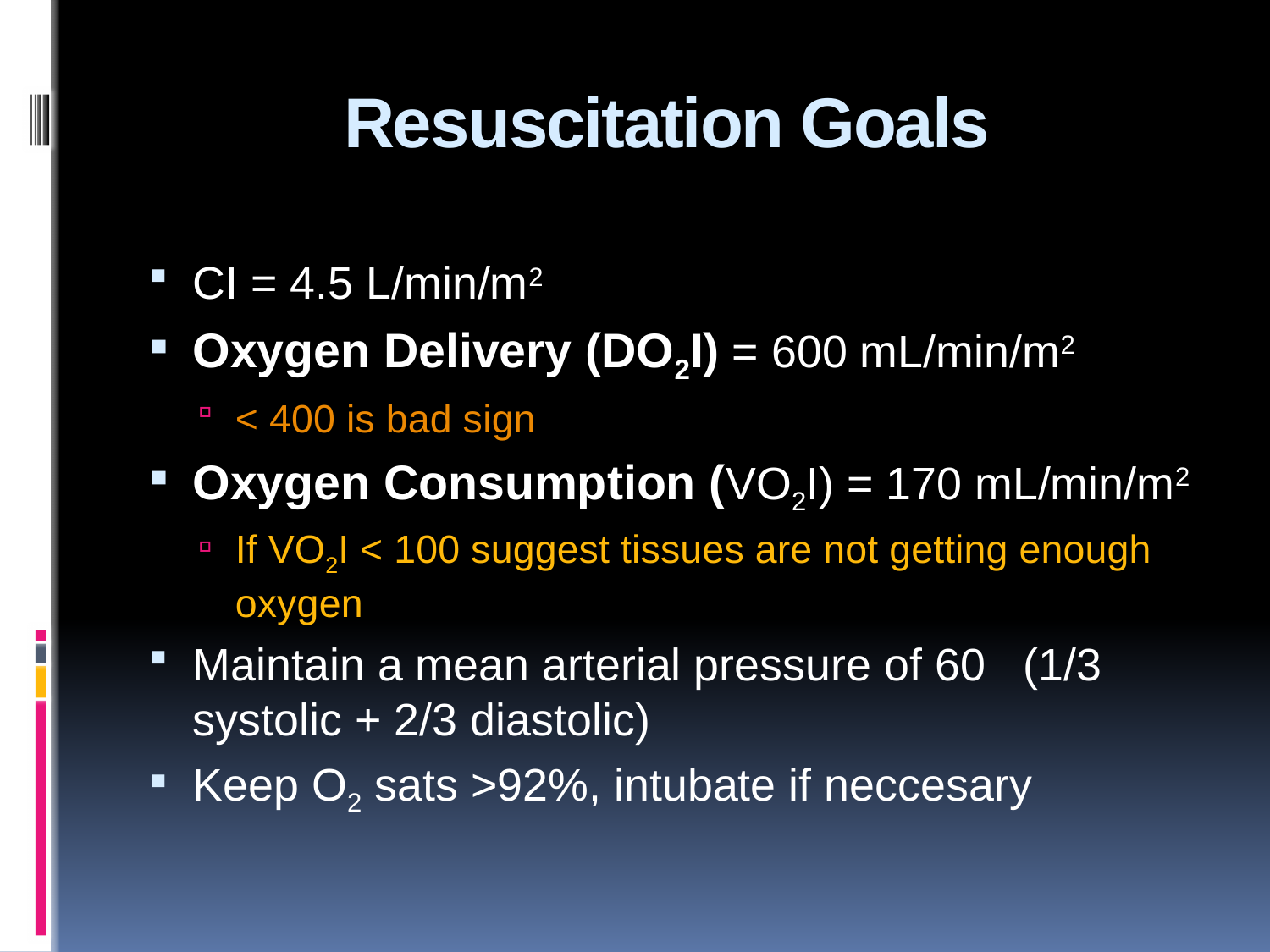

# Resuscitation Goals
CI = 4.5 L/min/m2
Oxygen Delivery (DO2I) = 600 mL/min/m2
< 400 is bad sign
Oxygen Consumption (VO2I) = 170 mL/min/m2
If VO2I < 100 suggest tissues are not getting enough oxygen
Maintain a mean arterial pressure of 60   (1/3 systolic + 2/3 diastolic)
Keep O2 sats >92%, intubate if neccesary